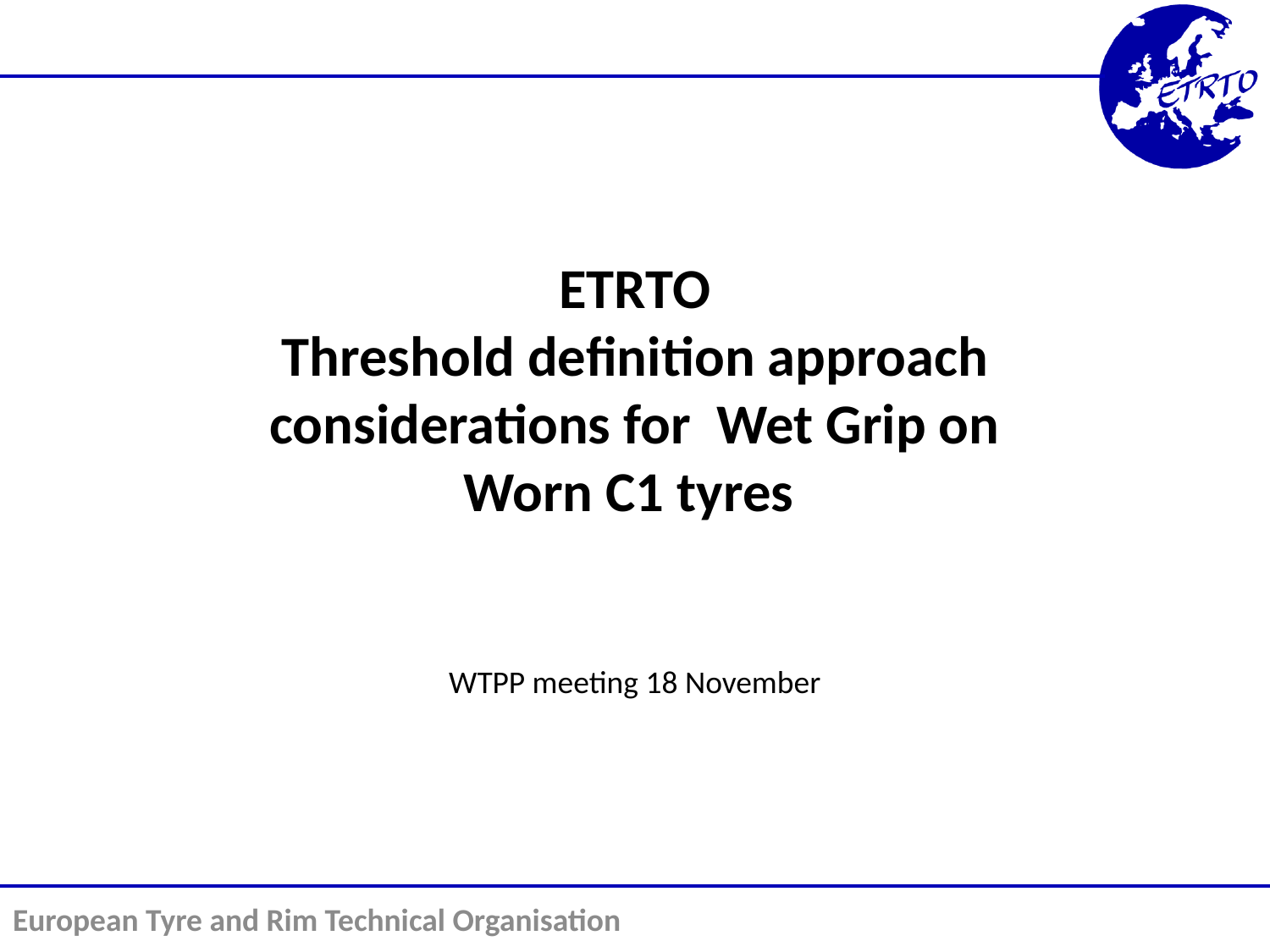

ETRTO
Threshold definition approach considerations for  Wet Grip on Worn C1 tyres

WTPP meeting 18 November
European Tyre and Rim Technical Organisation